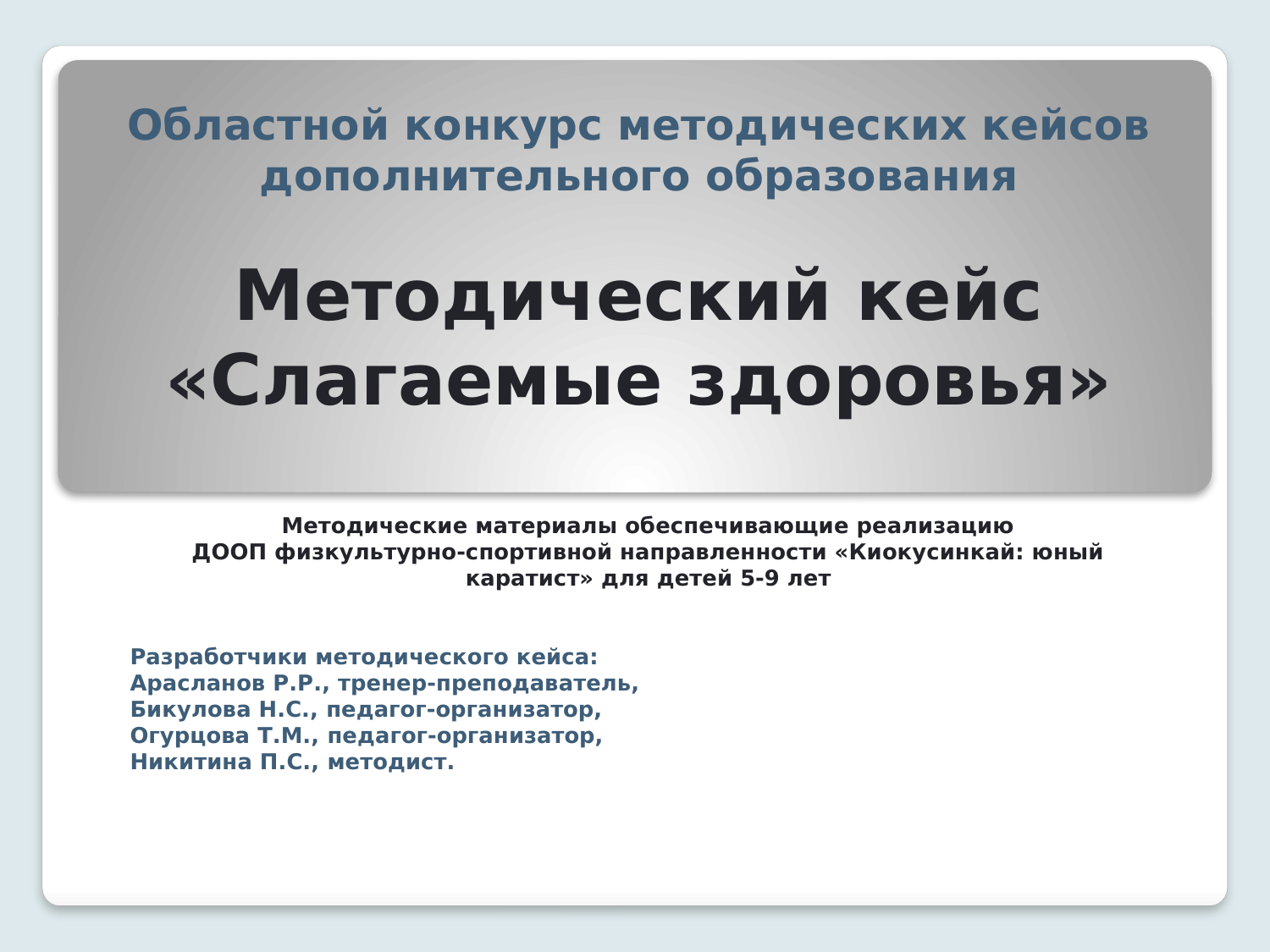

# Областной конкурс методических кейсов дополнительного образования Методический кейс «Слагаемые здоровья»
Методические материалы обеспечивающие реализацию
ДООП физкультурно-спортивной направленности «Киокусинкай: юный каратист» для детей 5-9 лет

Разработчики методического кейса:
Арасланов Р.Р., тренер-преподаватель,
Бикулова Н.С., педагог-организатор,
Огурцова Т.М., педагог-организатор,
Никитина П.С., методист.